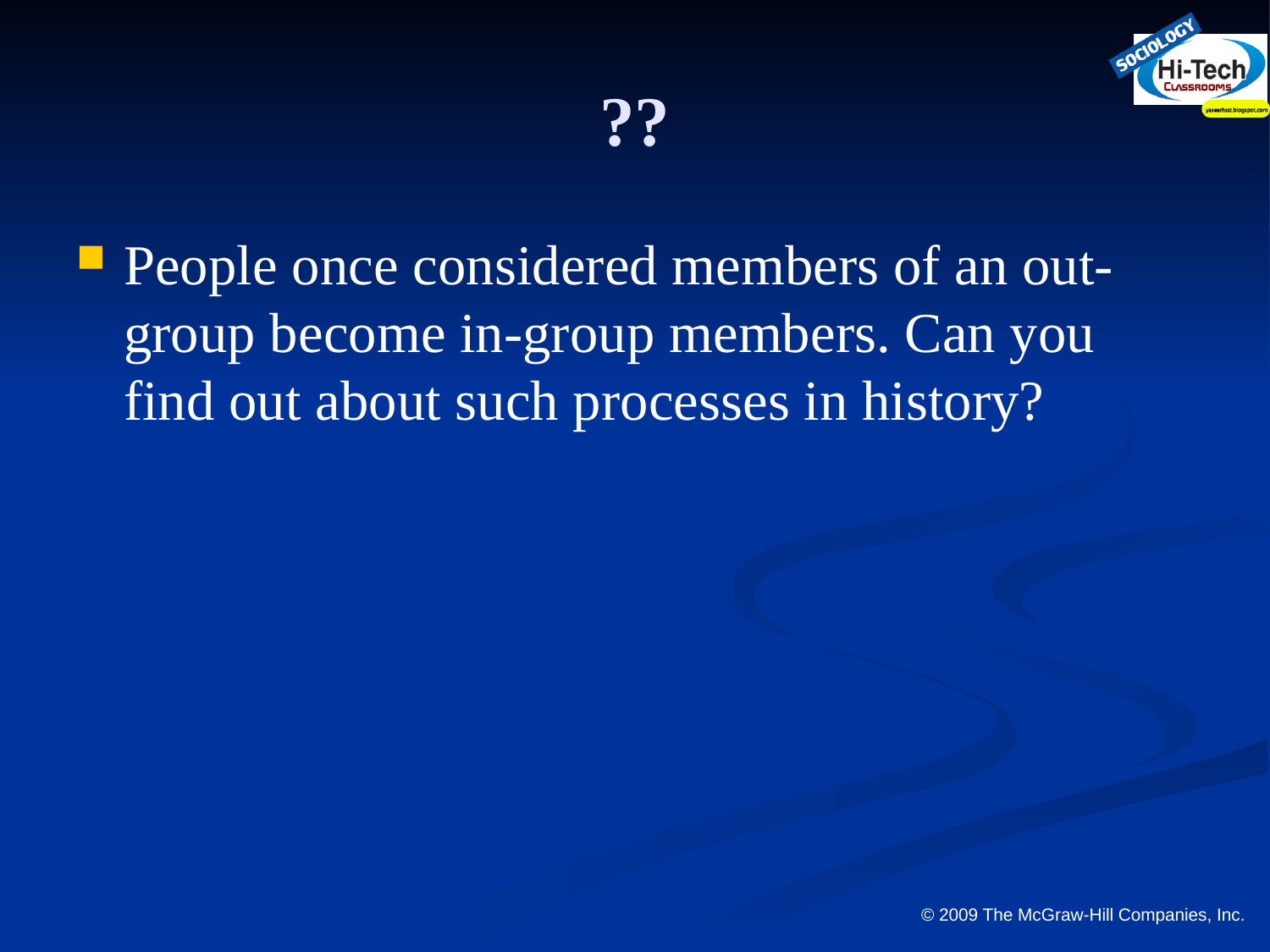

# ??
People once considered members of an out-group become in-group members. Can you find out about such processes in history?